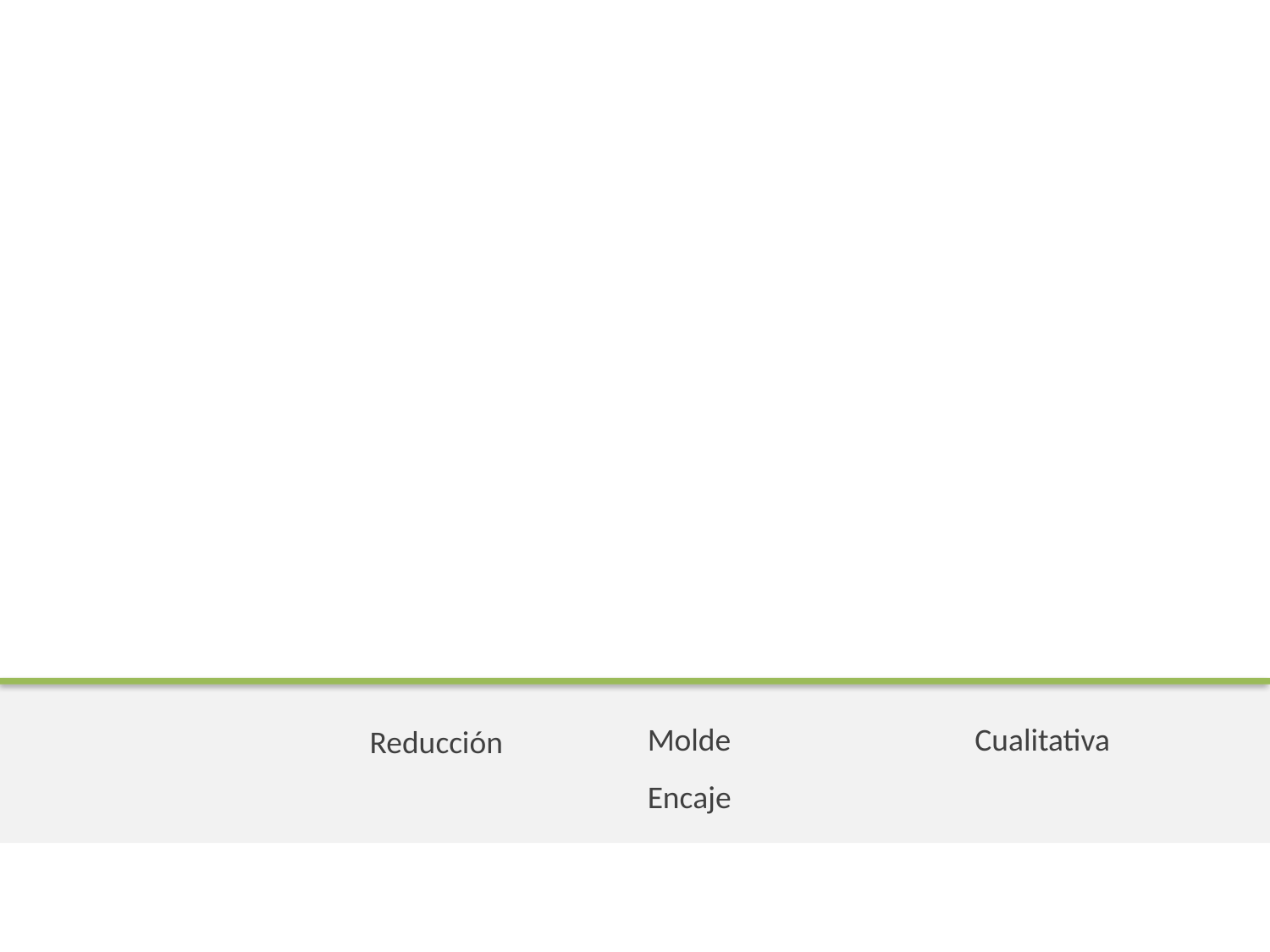

Modelación 3D
Diseño de detalle
Manufactura
Prueba de usuario

Molde
Encaje

Cualitativa

Reducción